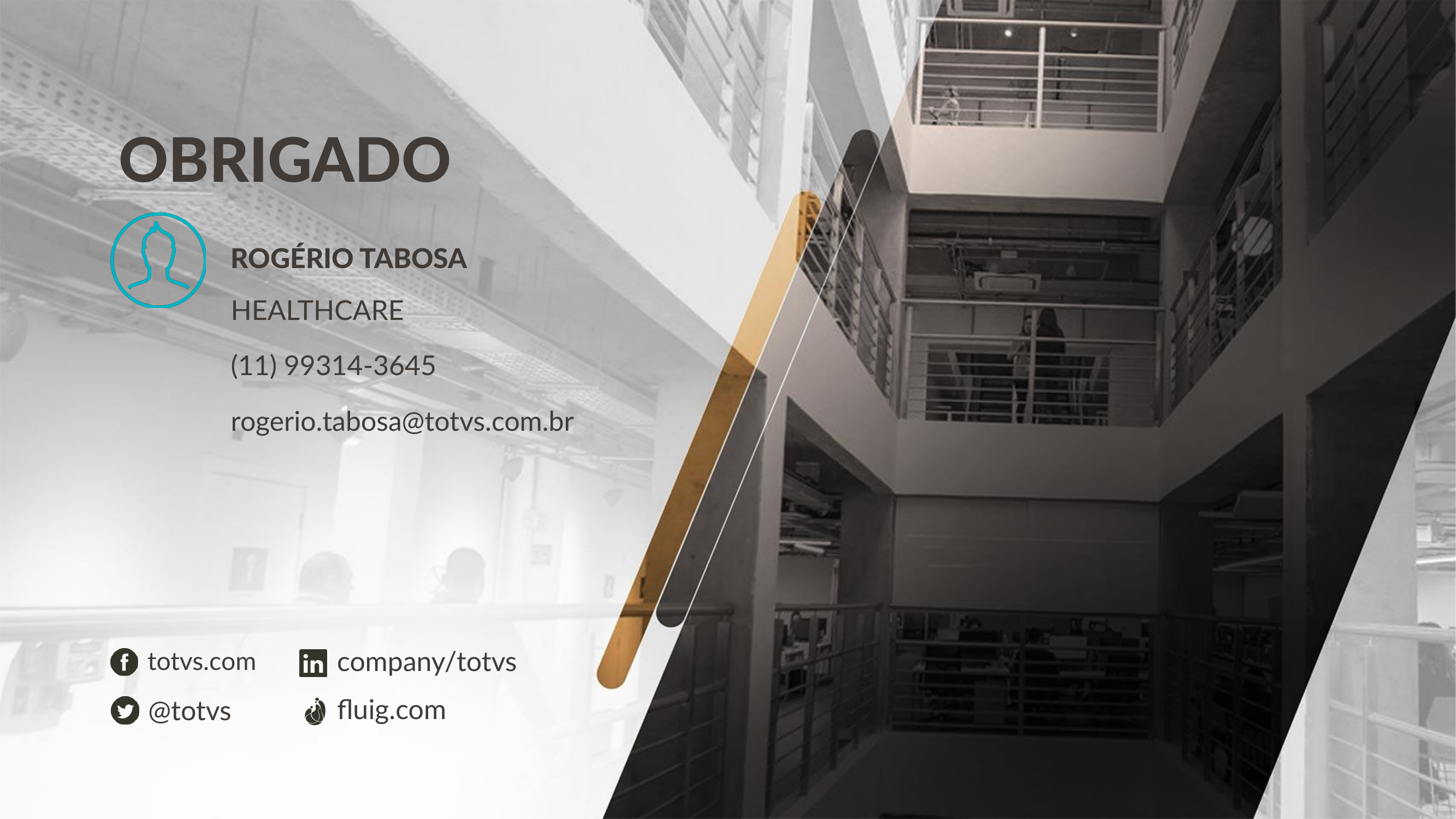

OBRIGADO
ROGÉRIO TABOSA

HEALTHCARE
(11) 99314-3645
rogerio.tabosa@totvs.com.br